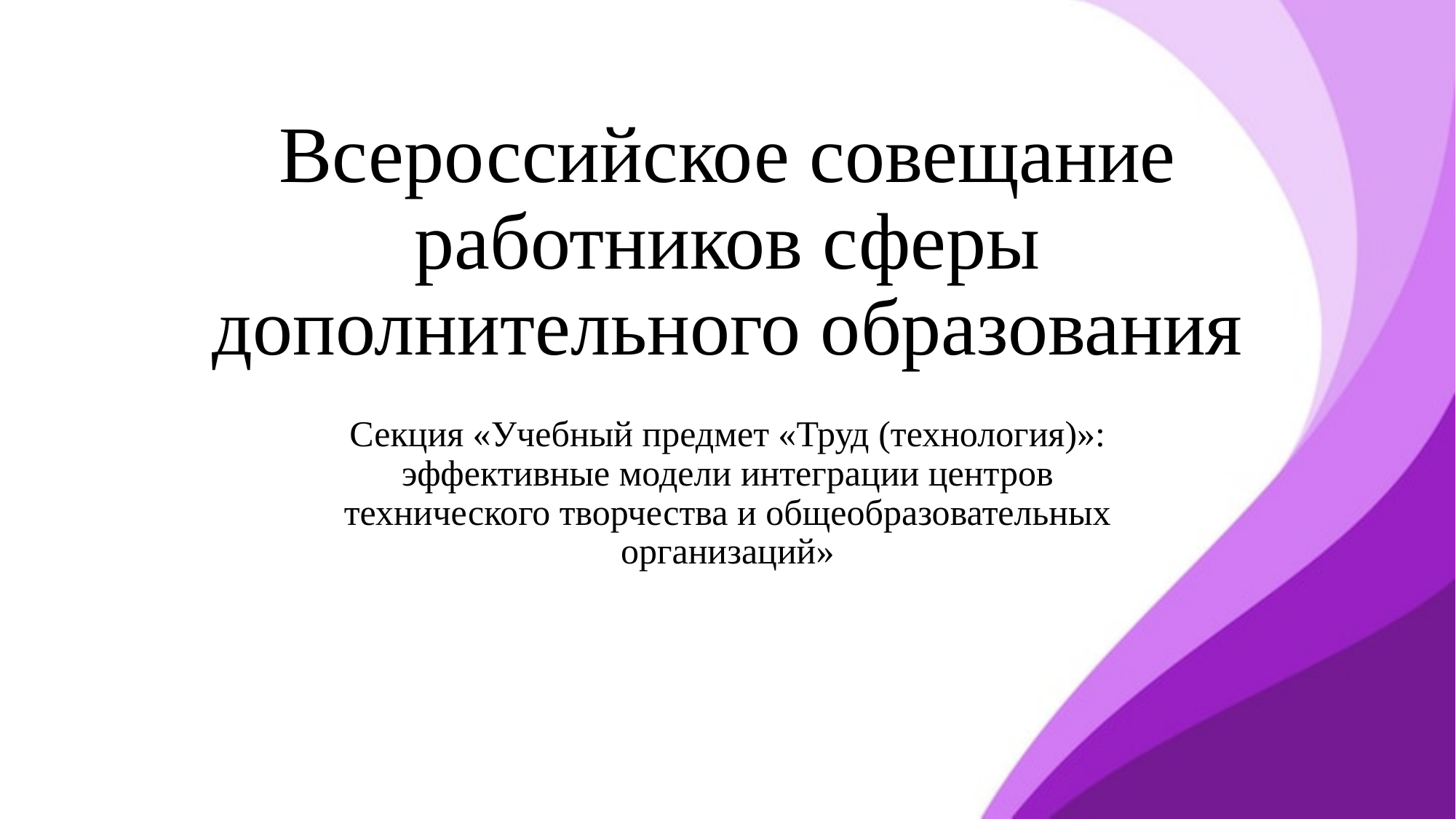

# Всероссийское совещание работников сферы дополнительного образования
Секция «Учебный предмет «Труд (технология)»: эффективные модели интеграции центров технического творчества и общеобразовательных организаций»